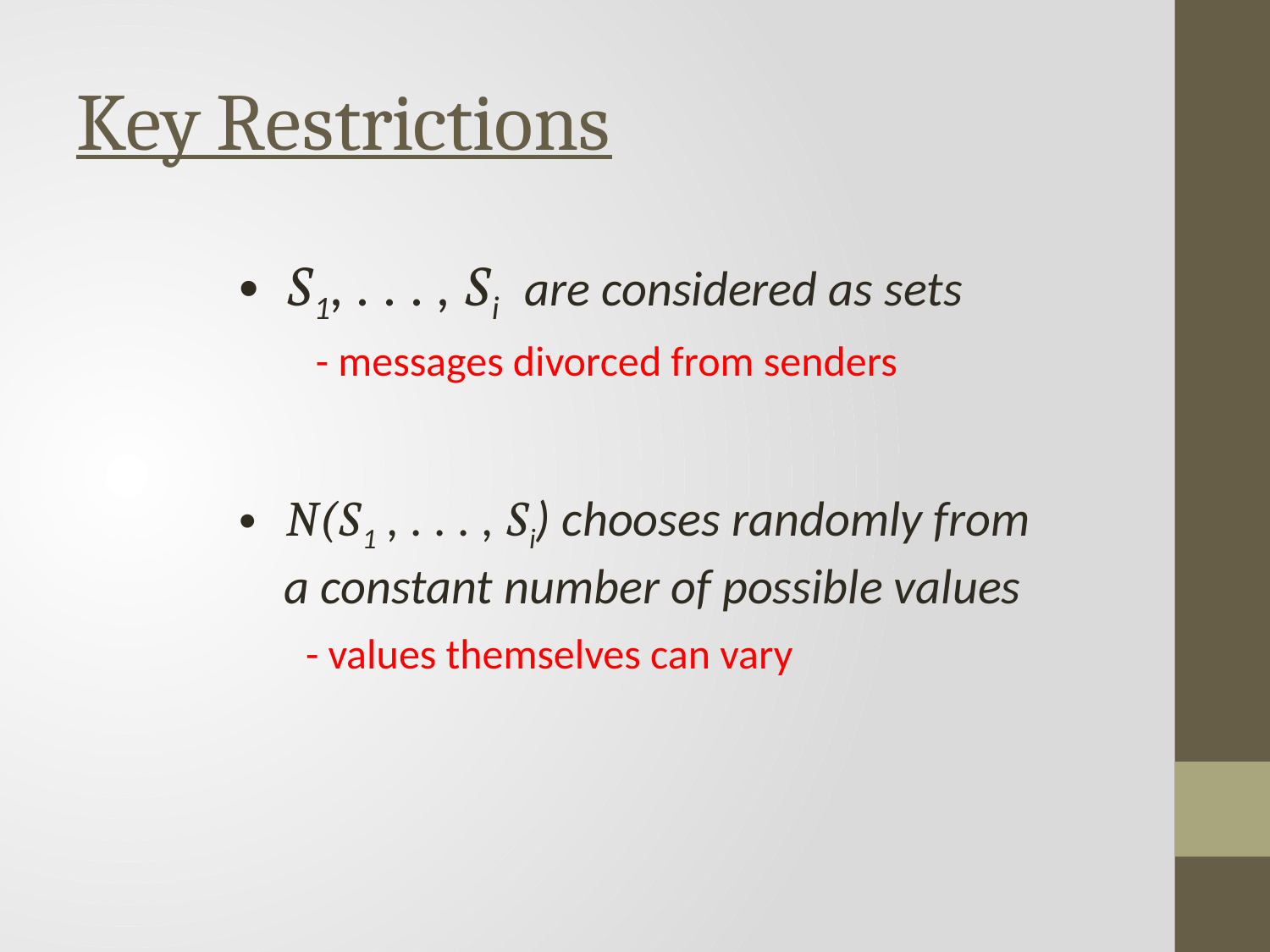

# Key Restrictions
S1, . . . , Si  are considered as sets

N(S1 , . . . , Si) chooses randomly from
    a constant number of possible values
 - messages divorced from senders
- values themselves can vary